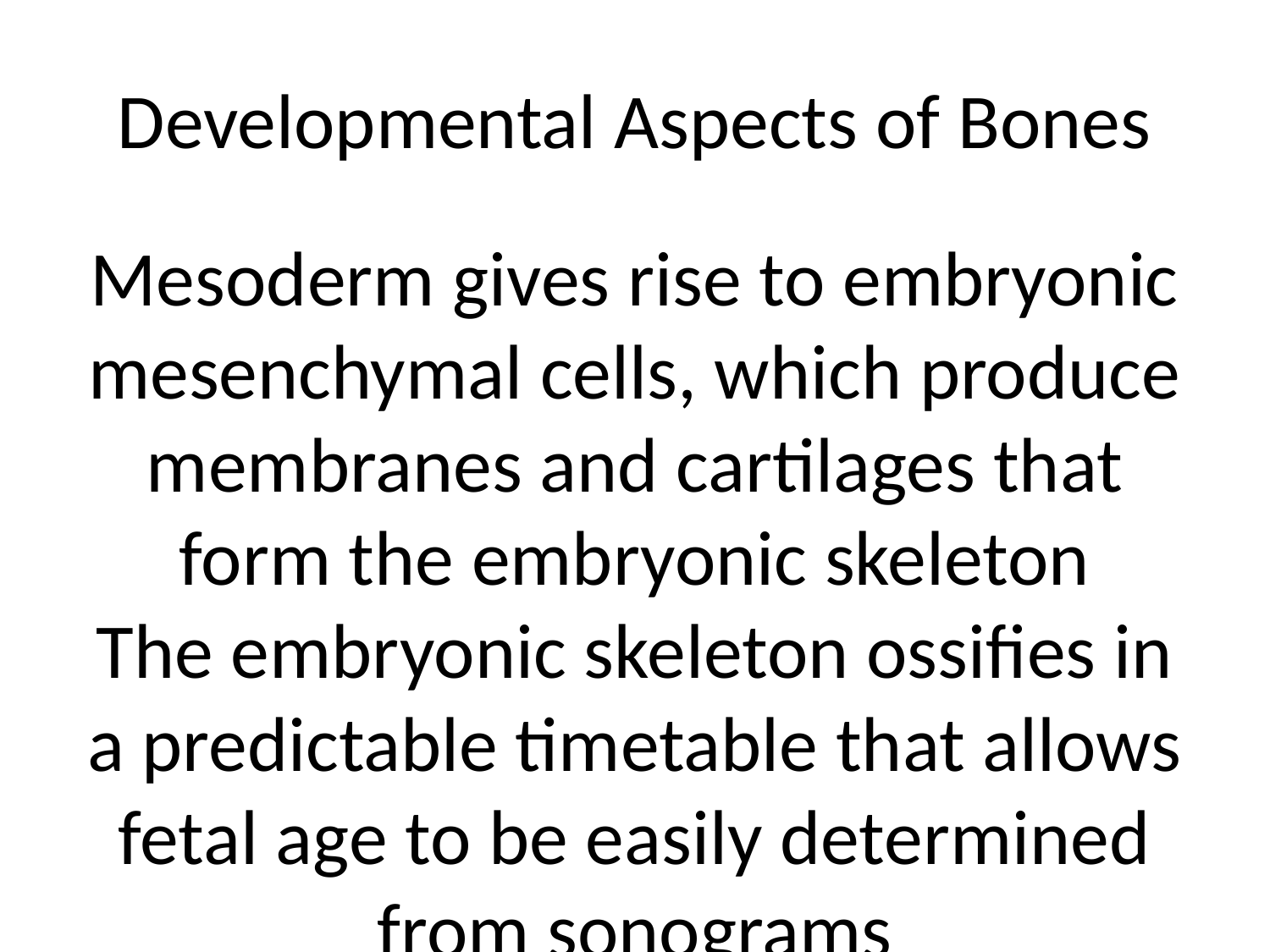

Developmental Aspects of Bones
Mesoderm gives rise to embryonic mesenchymal cells, which produce membranes and cartilages that form the embryonic skeleton
The embryonic skeleton ossifies in a predictable timetable that allows fetal age to be easily determined from sonograms
At birth, most long bones are well ossified (except for their epiphyses)